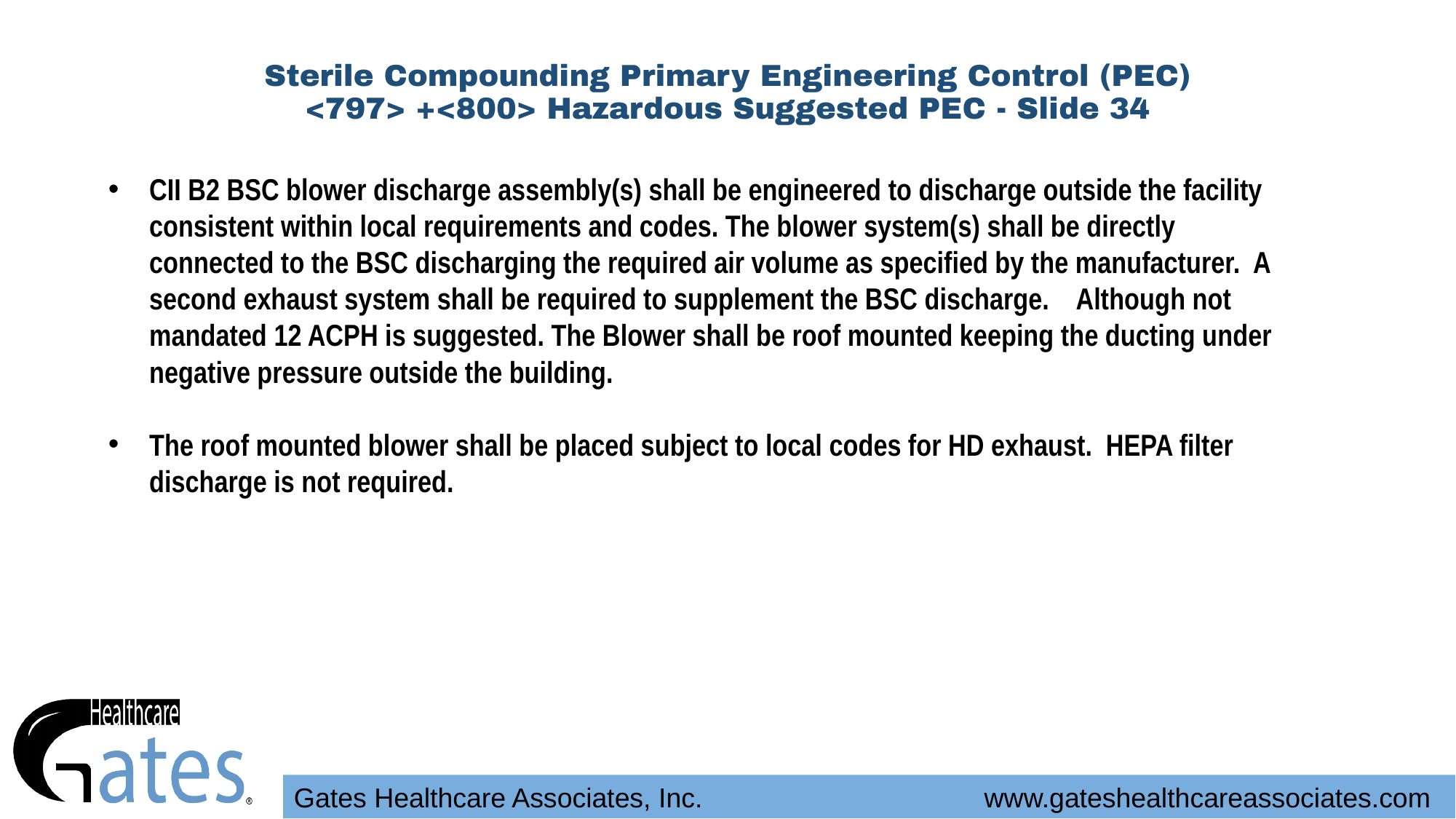

# Sterile Compounding Primary Engineering Control (PEC) <797> +<800> Hazardous Suggested PEC - Slide 34
CII B2 BSC blower discharge assembly(s) shall be engineered to discharge outside the facility consistent within local requirements and codes. The blower system(s) shall be directly connected to the BSC discharging the required air volume as specified by the manufacturer.  A second exhaust system shall be required to supplement the BSC discharge.    Although not mandated 12 ACPH is suggested. The Blower shall be roof mounted keeping the ducting under negative pressure outside the building.

The roof mounted blower shall be placed subject to local codes for HD exhaust.  HEPA filter discharge is not required.

Gates Healthcare Associates, Inc.                                     www.gateshealthcareassociates.com